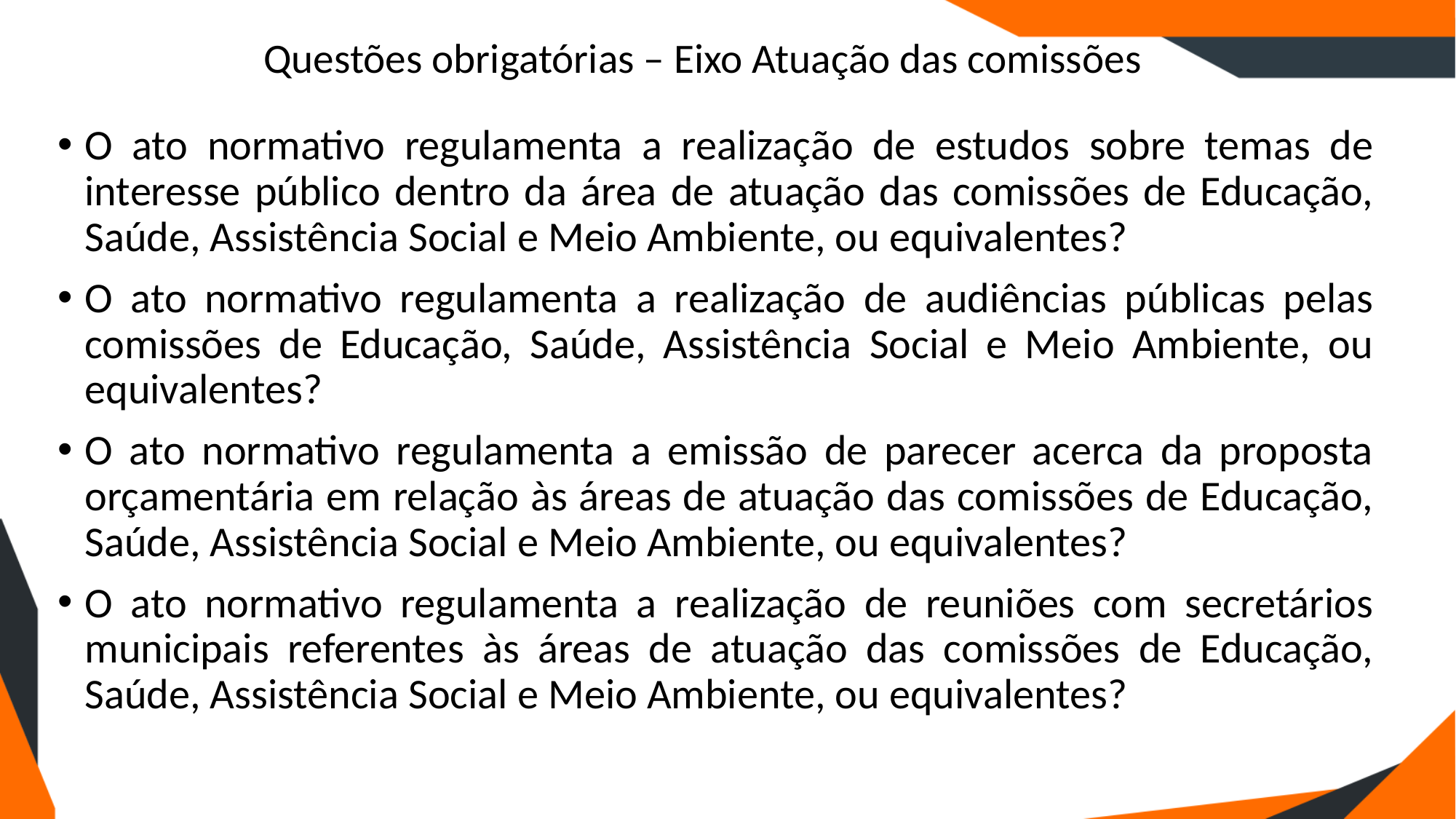

# Questões obrigatórias – Eixo Atuação das comissões
O ato normativo regulamenta a realização de estudos sobre temas de interesse público dentro da área de atuação das comissões de Educação, Saúde, Assistência Social e Meio Ambiente, ou equivalentes?
O ato normativo regulamenta a realização de audiências públicas pelas comissões de Educação, Saúde, Assistência Social e Meio Ambiente, ou equivalentes?
O ato normativo regulamenta a emissão de parecer acerca da proposta orçamentária em relação às áreas de atuação das comissões de Educação, Saúde, Assistência Social e Meio Ambiente, ou equivalentes?
O ato normativo regulamenta a realização de reuniões com secretários municipais referentes às áreas de atuação das comissões de Educação, Saúde, Assistência Social e Meio Ambiente, ou equivalentes?